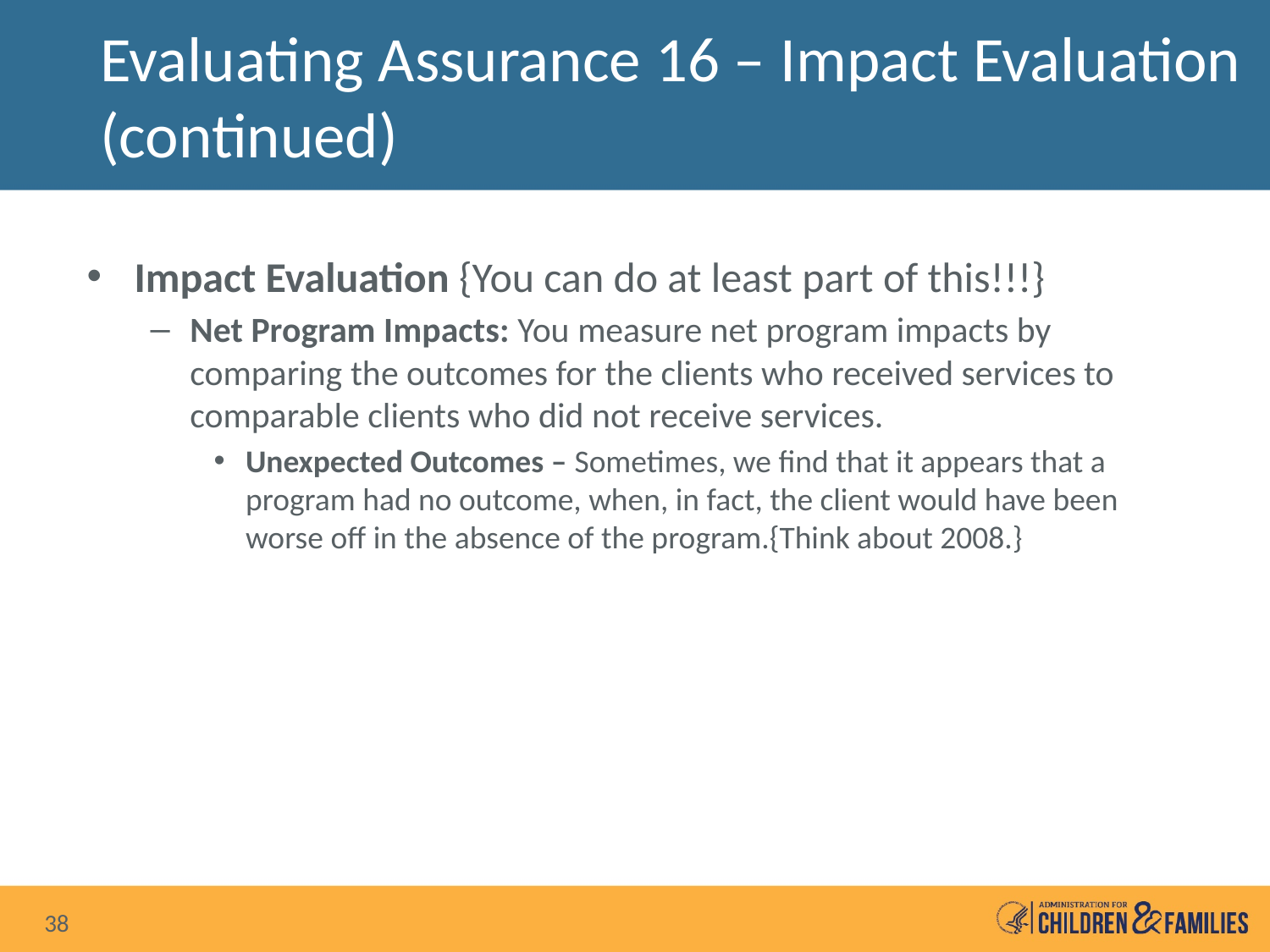

# Evaluating Assurance 16 – Impact Evaluation (continued)
Impact Evaluation {You can do at least part of this!!!}
Net Program Impacts: You measure net program impacts by comparing the outcomes for the clients who received services to comparable clients who did not receive services.
Unexpected Outcomes – Sometimes, we find that it appears that a program had no outcome, when, in fact, the client would have been worse off in the absence of the program.{Think about 2008.}

38